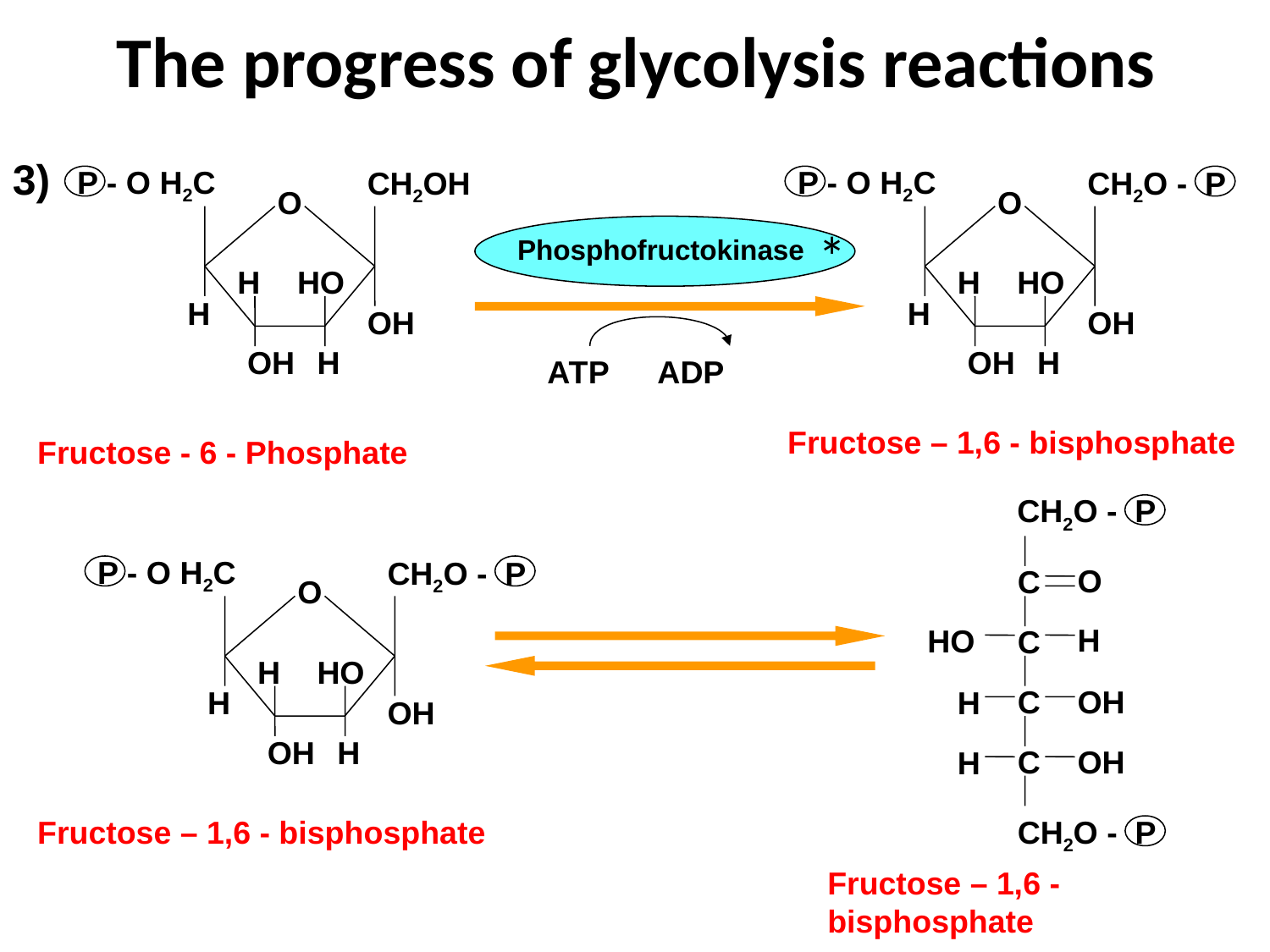

# The progress of glycolysis reactions

3)
P - O H2C
P - O H2C
CH2OH
CH2O -  P

O
O

*

Phosphofructokinase
HO
HO
H
H

H
H

OH
OH

OH
H
OH
H
АТP
АDP
Fructose – 1,6 - bisphosphate
Fructose - 6 - Phosphate

CH2O -  P

P - O H2C
CH2O -  P
O

С
O

H
HO
С

HO
H

С
OH
H
H

OH

OH
H
С
OH
H

Fructose – 1,6 - bisphosphate
CH2O -  P

Fructose – 1,6 - bisphosphate